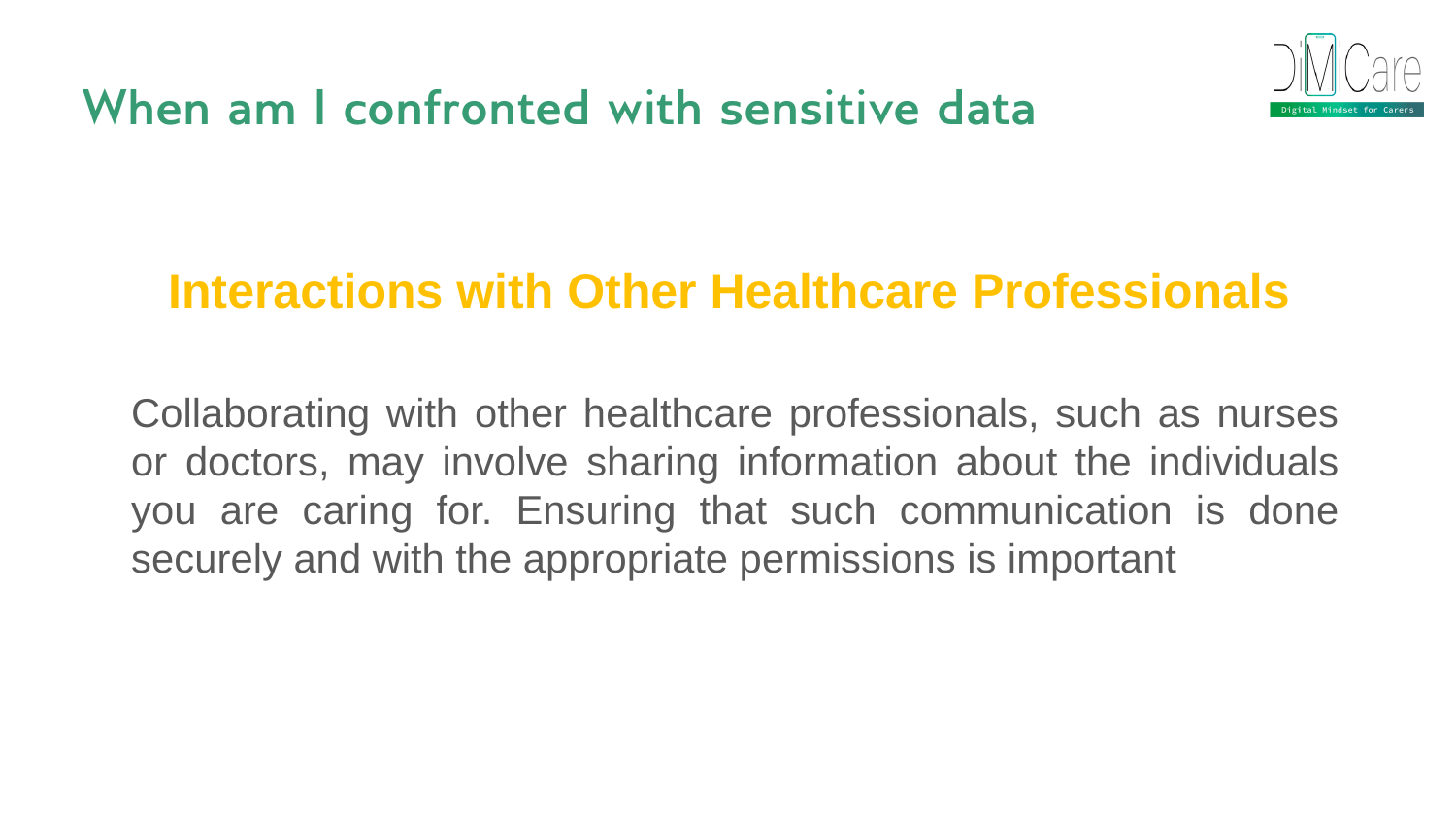

When am I confronted with sensitive data
Interactions with Other Healthcare Professionals
Collaborating with other healthcare professionals, such as nurses or doctors, may involve sharing information about the individuals you are caring for. Ensuring that such communication is done securely and with the appropriate permissions is important